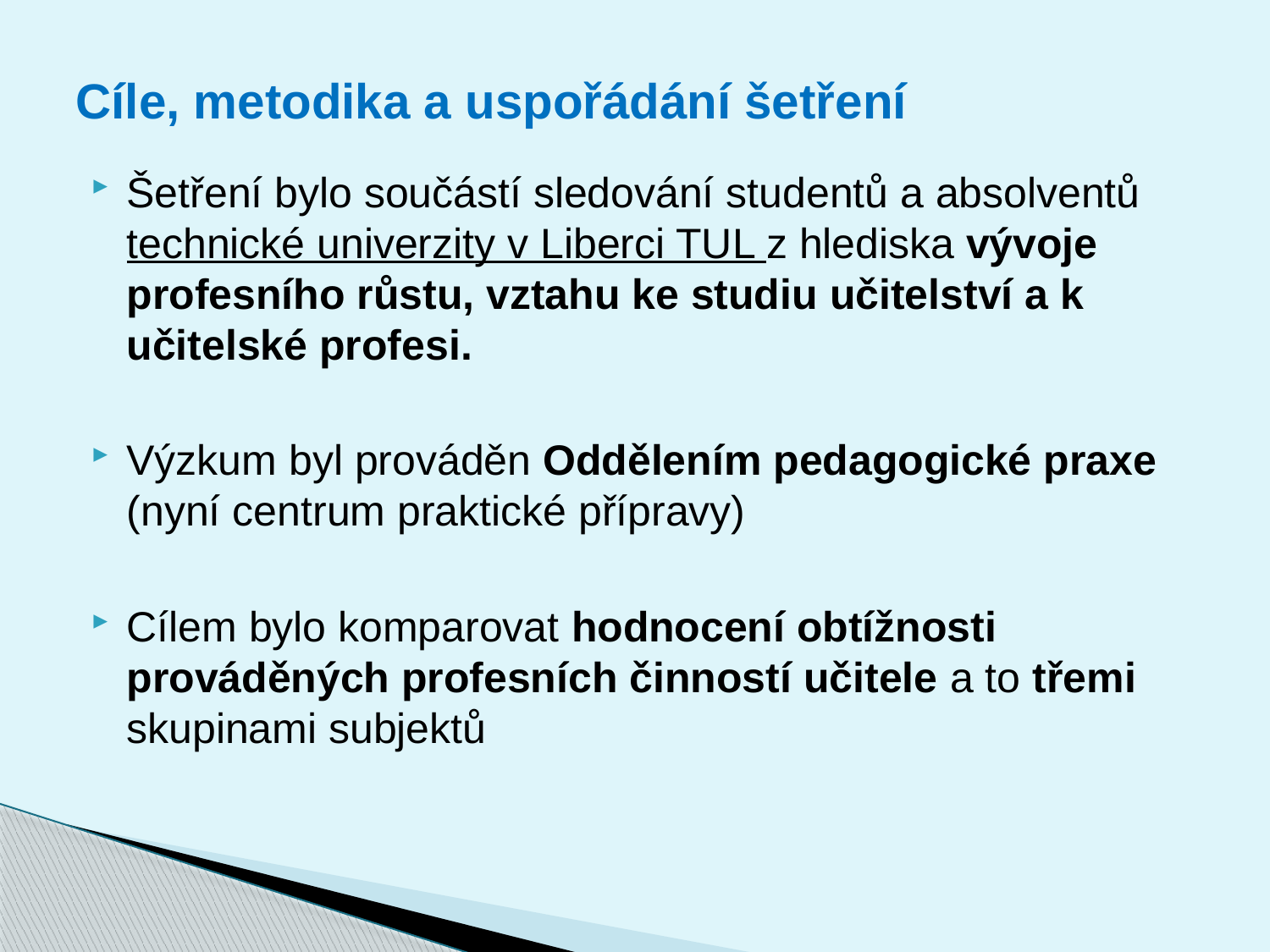

# Cíle, metodika a uspořádání šetření
Šetření bylo součástí sledování studentů a absolventů technické univerzity v Liberci TUL z hlediska vývoje profesního růstu, vztahu ke studiu učitelství a k učitelské profesi.

Výzkum byl prováděn Oddělením pedagogické praxe (nyní centrum praktické přípravy)

Cílem bylo komparovat hodnocení obtížnosti prováděných profesních činností učitele a to třemi skupinami subjektů